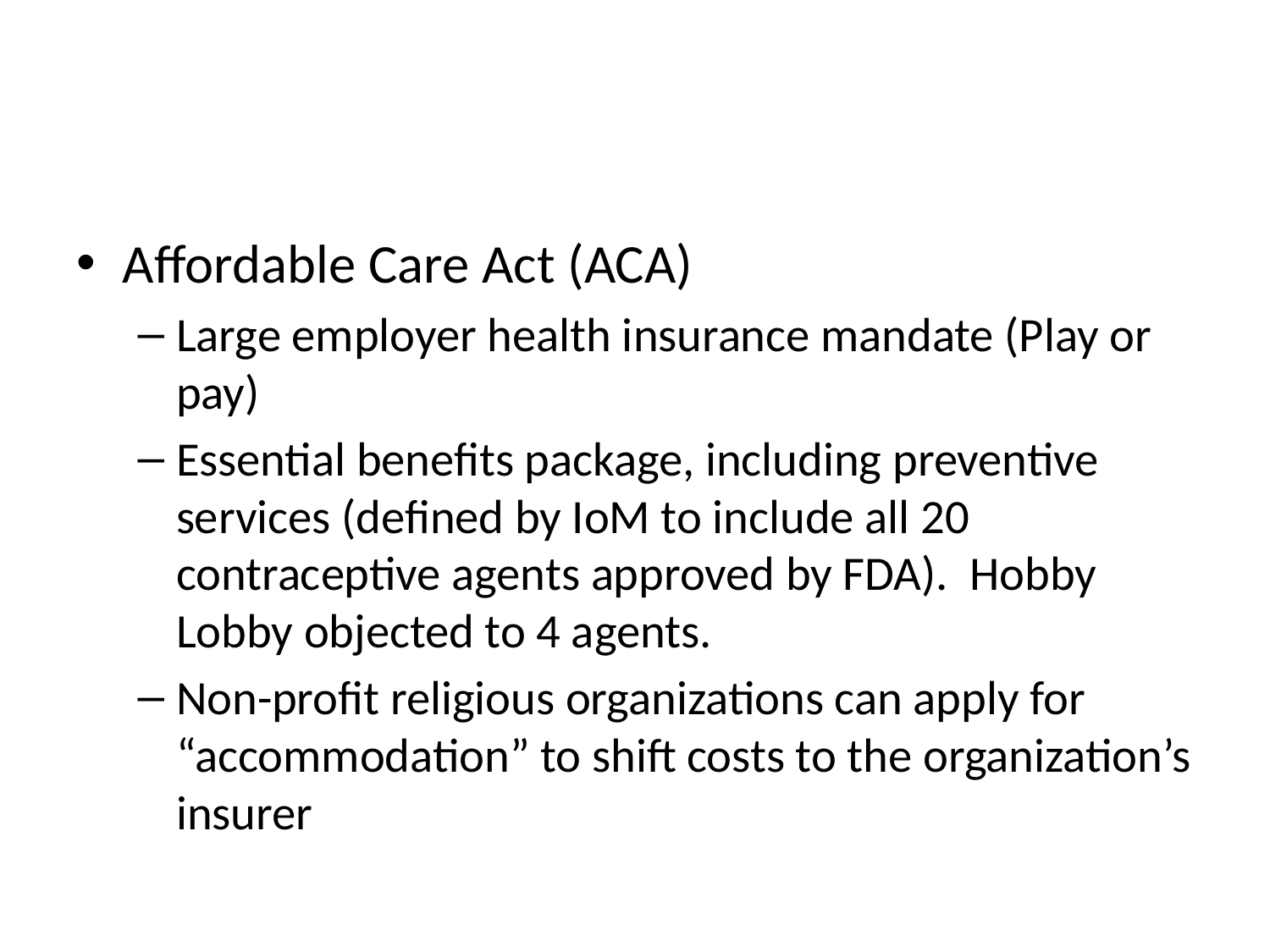

#
Affordable Care Act (ACA)
Large employer health insurance mandate (Play or pay)
Essential benefits package, including preventive services (defined by IoM to include all 20 contraceptive agents approved by FDA).  Hobby Lobby objected to 4 agents.
Non-profit religious organizations can apply for “accommodation” to shift costs to the organization’s insurer